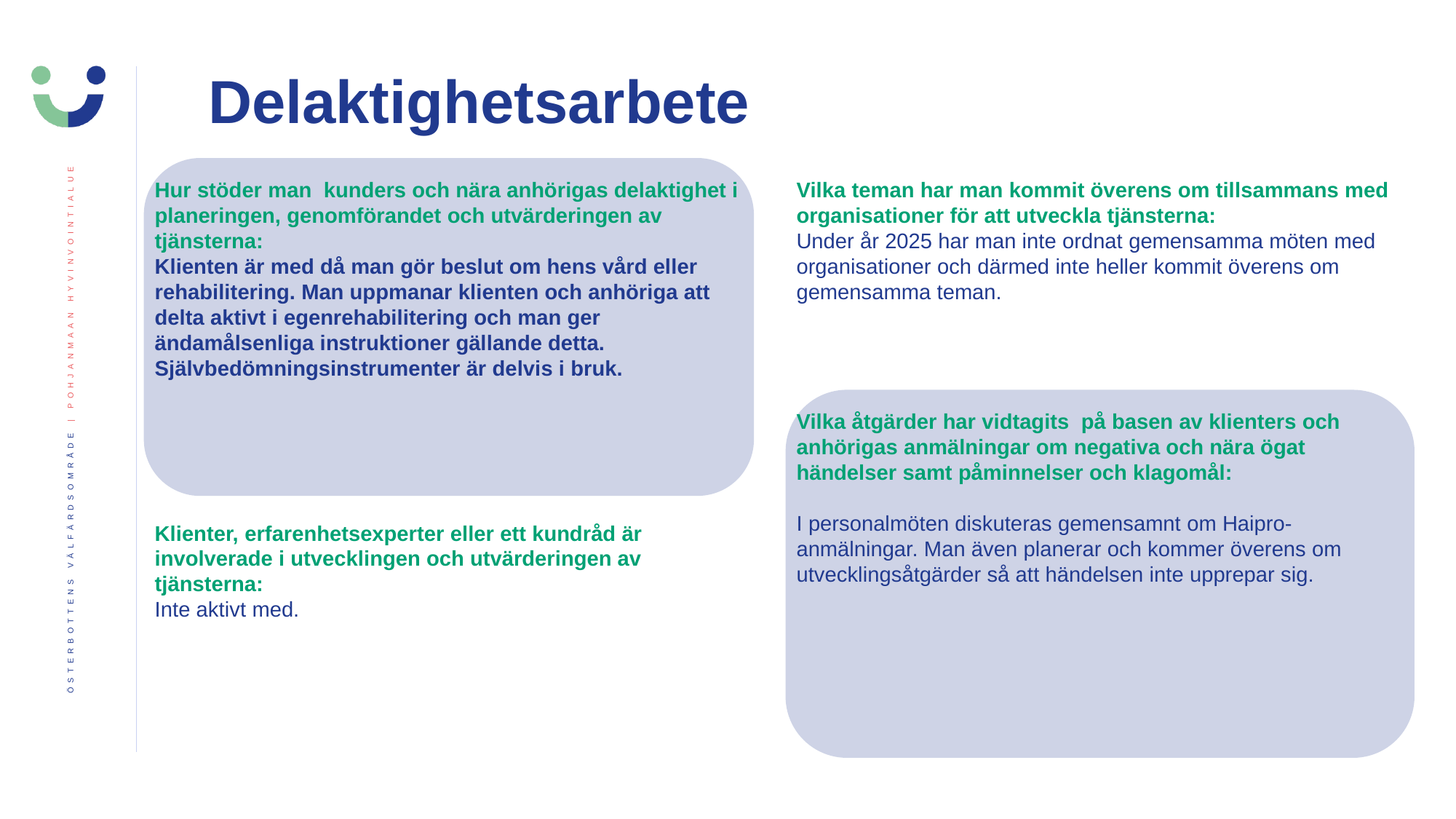

Delaktighetsarbete

Hur stöder man  kunders och nära anhörigas delaktighet i planeringen, genomförandet och utvärderingen av tjänsterna:
Klienten är med då man gör beslut om hens vård eller rehabilitering. Man uppmanar klienten och anhöriga att delta aktivt i egenrehabilitering och man ger ändamålsenliga instruktioner gällande detta.
Självbedömningsinstrumenter är delvis i bruk.
Vilka teman har man kommit överens om tillsammans med organisationer för att utveckla tjänsterna:
Under år 2025 har man inte ordnat gemensamma möten med organisationer och därmed inte heller kommit överens om gemensamma teman.

Vilka åtgärder har vidtagits  på basen av klienters och anhörigas anmälningar om negativa och nära ögat händelser samt påminnelser och klagomål:

I personalmöten diskuteras gemensamnt om Haipro-anmälningar. Man även planerar och kommer överens om utvecklingsåtgärder så att händelsen inte upprepar sig.
Klienter, erfarenhetsexperter eller ett kundråd är involverade i utvecklingen och utvärderingen av tjänsterna:
Inte aktivt med.